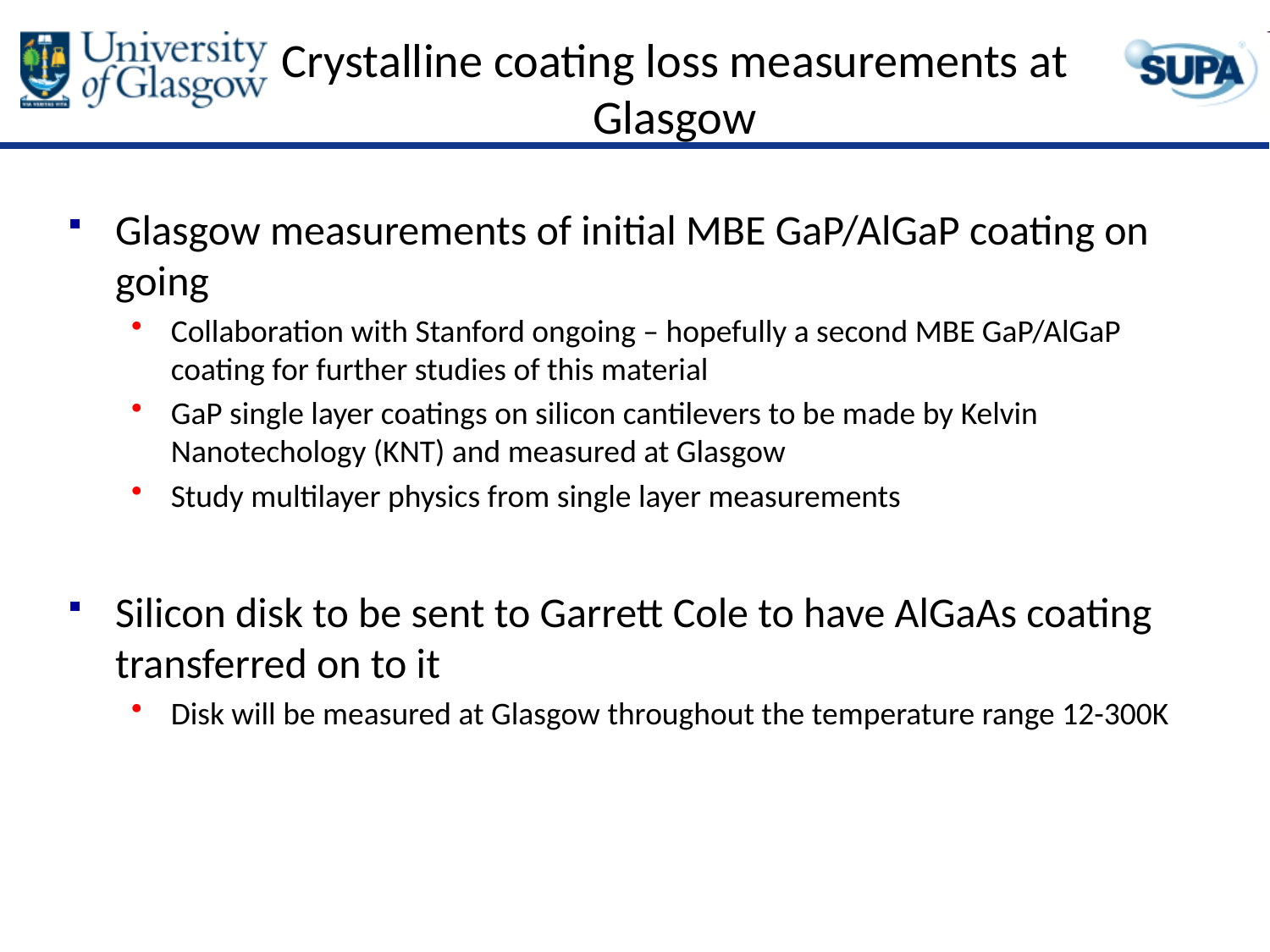

# Crystalline coating loss measurements at Glasgow
Glasgow measurements of initial MBE GaP/AlGaP coating on going
Collaboration with Stanford ongoing – hopefully a second MBE GaP/AlGaP coating for further studies of this material
GaP single layer coatings on silicon cantilevers to be made by Kelvin Nanotechology (KNT) and measured at Glasgow
Study multilayer physics from single layer measurements

Silicon disk to be sent to Garrett Cole to have AlGaAs coating transferred on to it
Disk will be measured at Glasgow throughout the temperature range 12-300K